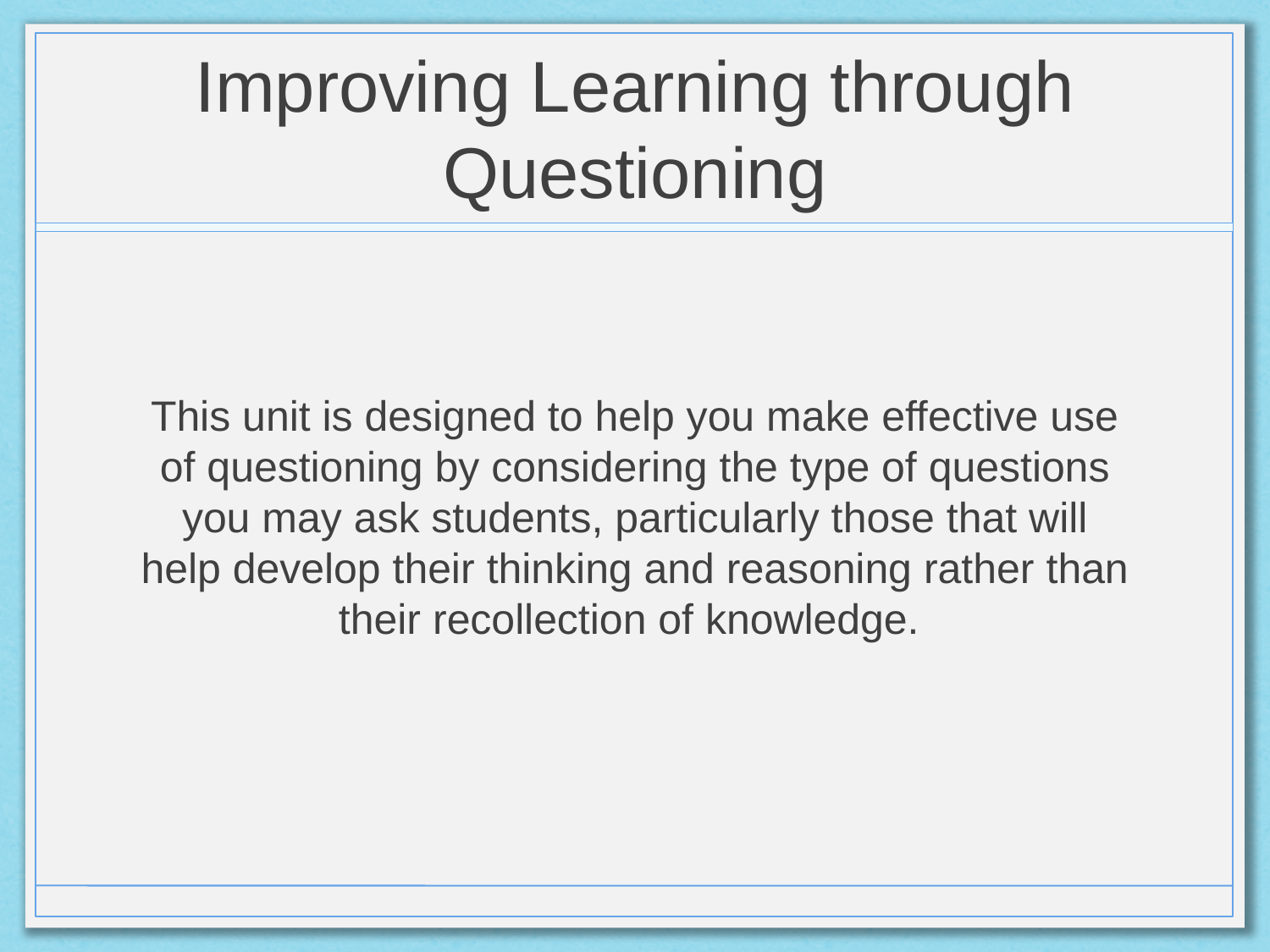

# Improving Learning through Questioning

This unit is designed to help you make effective use of questioning by considering the type of questions you may ask students, particularly those that will help develop their thinking and reasoning rather than their recollection of knowledge.